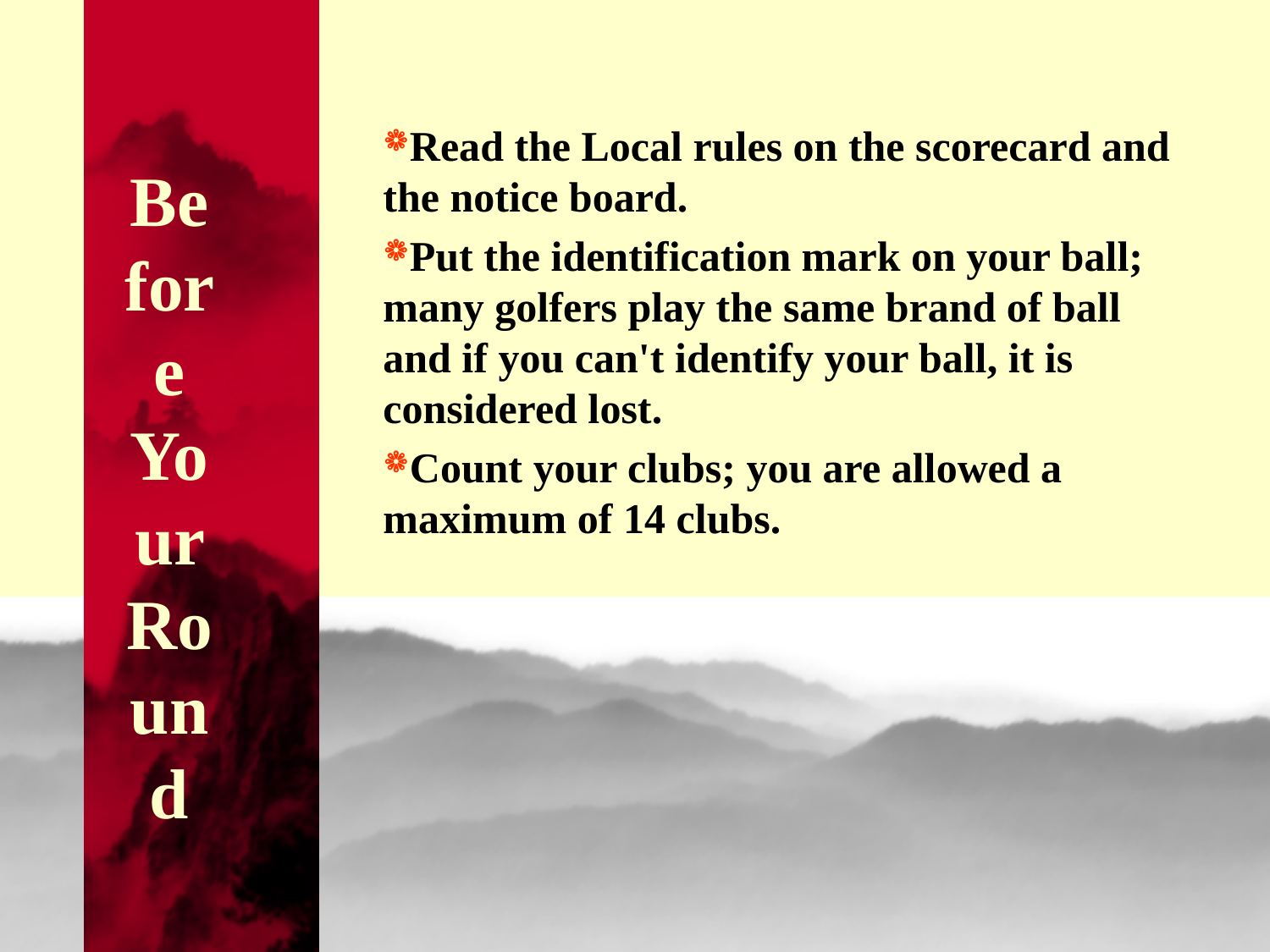

Read the Local rules on the scorecard and the notice board.
Put the identification mark on your ball; many golfers play the same brand of ball and if you can't identify your ball, it is considered lost.
Count your clubs; you are allowed a maximum of 14 clubs.

# Before Your Round